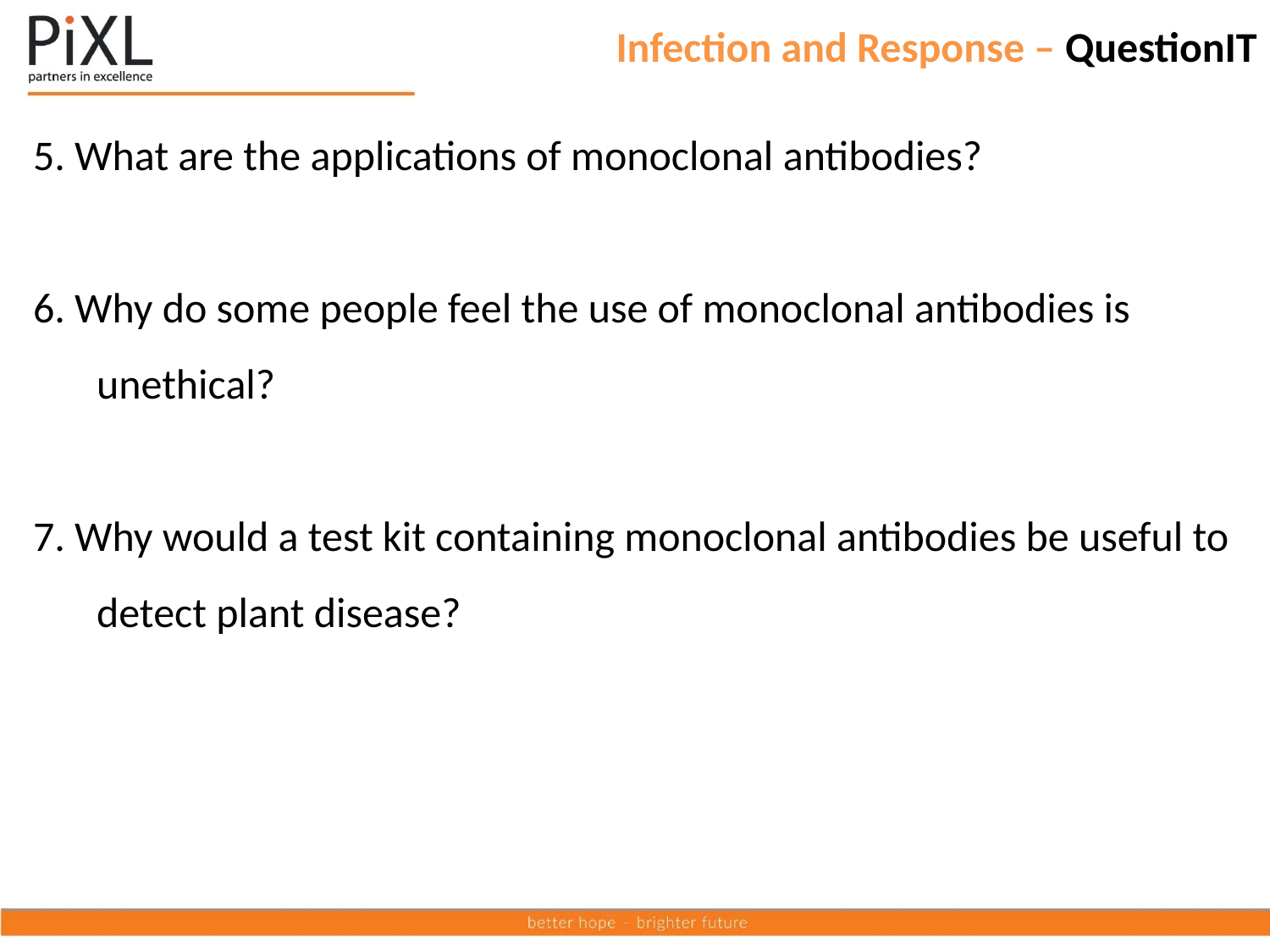

# Infection and Response – QuestionIT
5. What are the applications of monoclonal antibodies?

6. Why do some people feel the use of monoclonal antibodies is unethical?

7. Why would a test kit containing monoclonal antibodies be useful to detect plant disease?